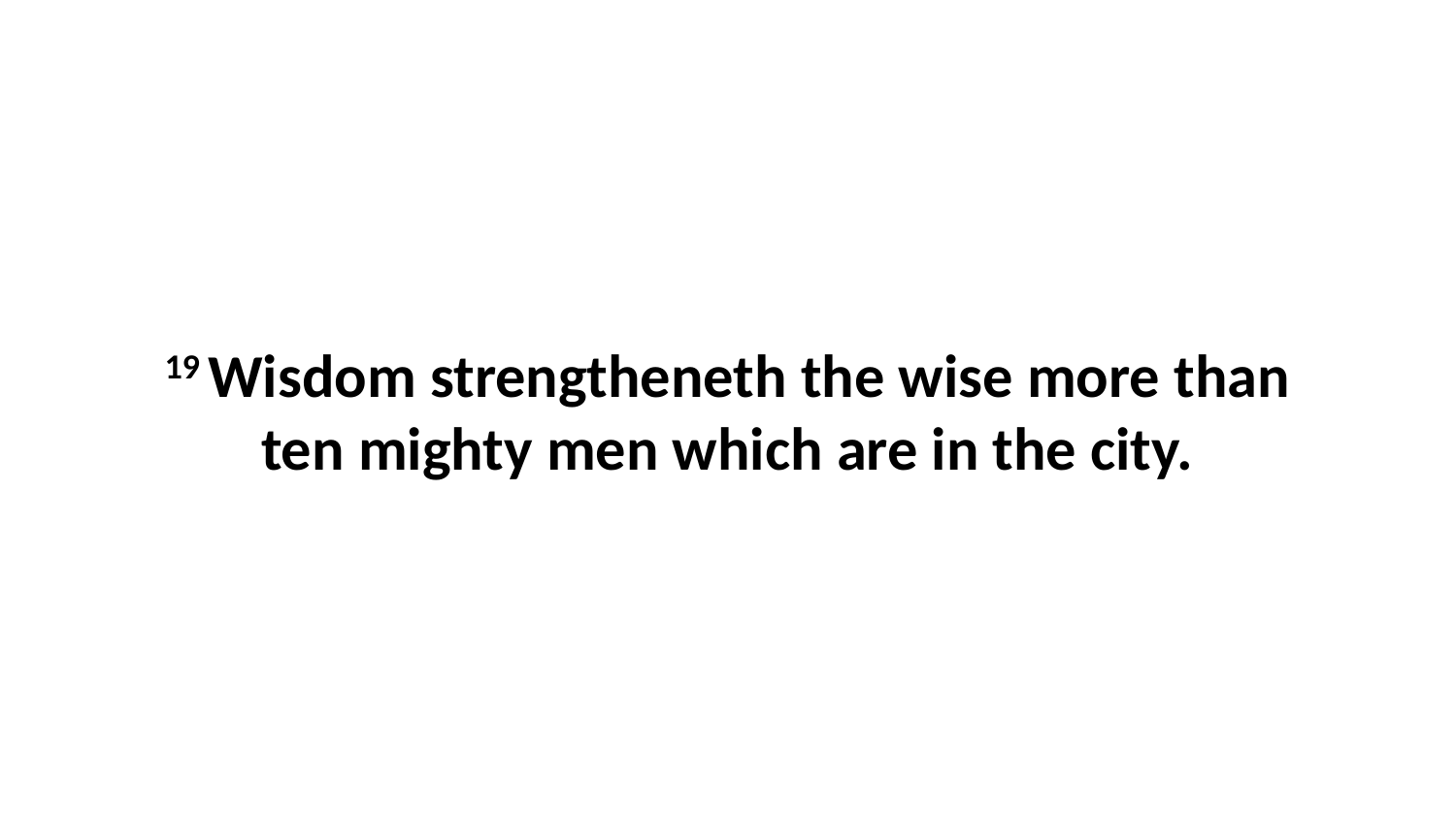

19 Wisdom strengtheneth the wise more than ten mighty men which are in the city.